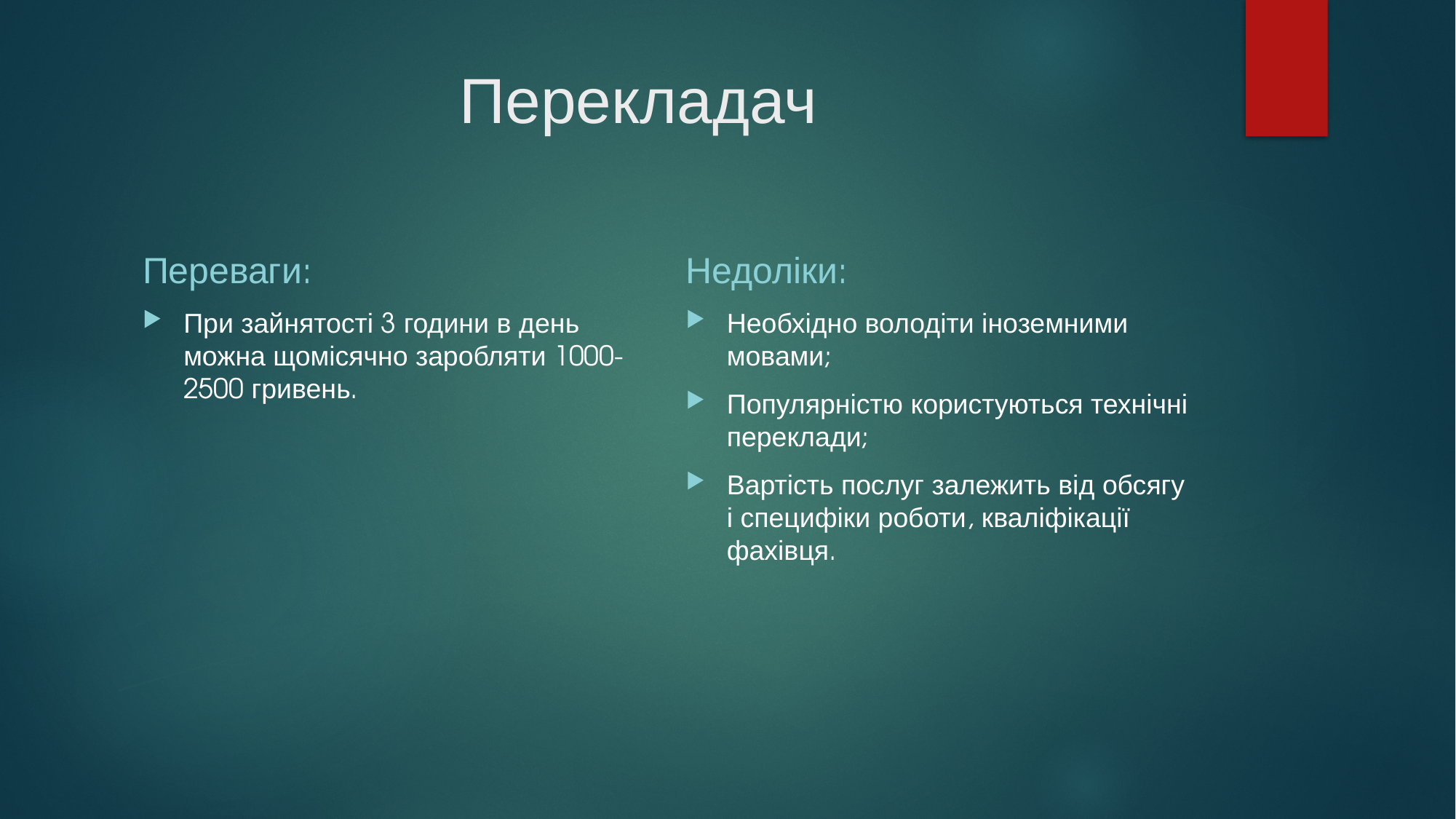

# Перекладач
Переваги:
Недоліки:
При зайнятості 3 години в день можна щомісячно заробляти 1000-2500 гривень.
Необхідно володіти іноземними мовами;
Популярністю користуються технічні переклади;
Вартість послуг залежить від обсягу і специфіки роботи, кваліфікації фахівця.